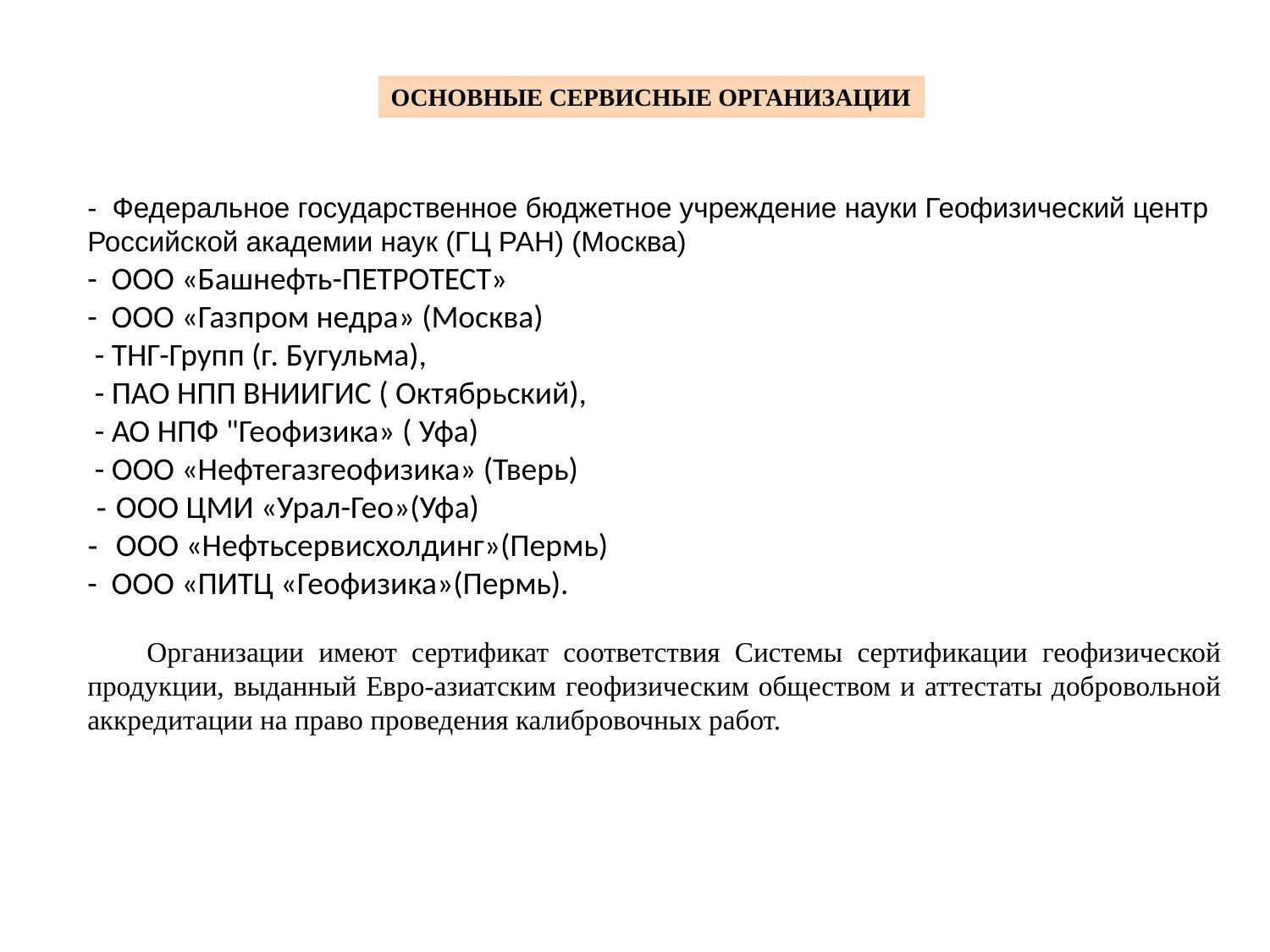

ОСНОВНЫЕ СЕРВИСНЫЕ ОРГАНИЗАЦИИ

-  Федеральное государственное бюджетное учреждение науки Геофизический центр Российской академии наук (ГЦ РАН) (Москва)
-  ООО «Башнефть-ПЕТРОТЕСТ»
-  ООО «Газпром недра» (Москва)
 - ТНГ-Групп (г. Бугульма),
 - ПАО НПП ВНИИГИС ( Октябрьский),
 - АО НПФ "Геофизика» ( Уфа)
 - ООО «Нефтегазгеофизика» (Тверь)
 - ООО ЦМИ «Урал-Гео»(Уфа)
-  ООО «Нефтьсервисхолдинг»(Пермь)
-  ООО «ПИТЦ «Геофизика»(Пермь).

    Организации имеют сертификат соответствия Системы сертификации геофизической продукции, выданный Евро-азиатским геофизическим обществом и аттестаты добровольной аккредитации на право проведения калибровочных работ.